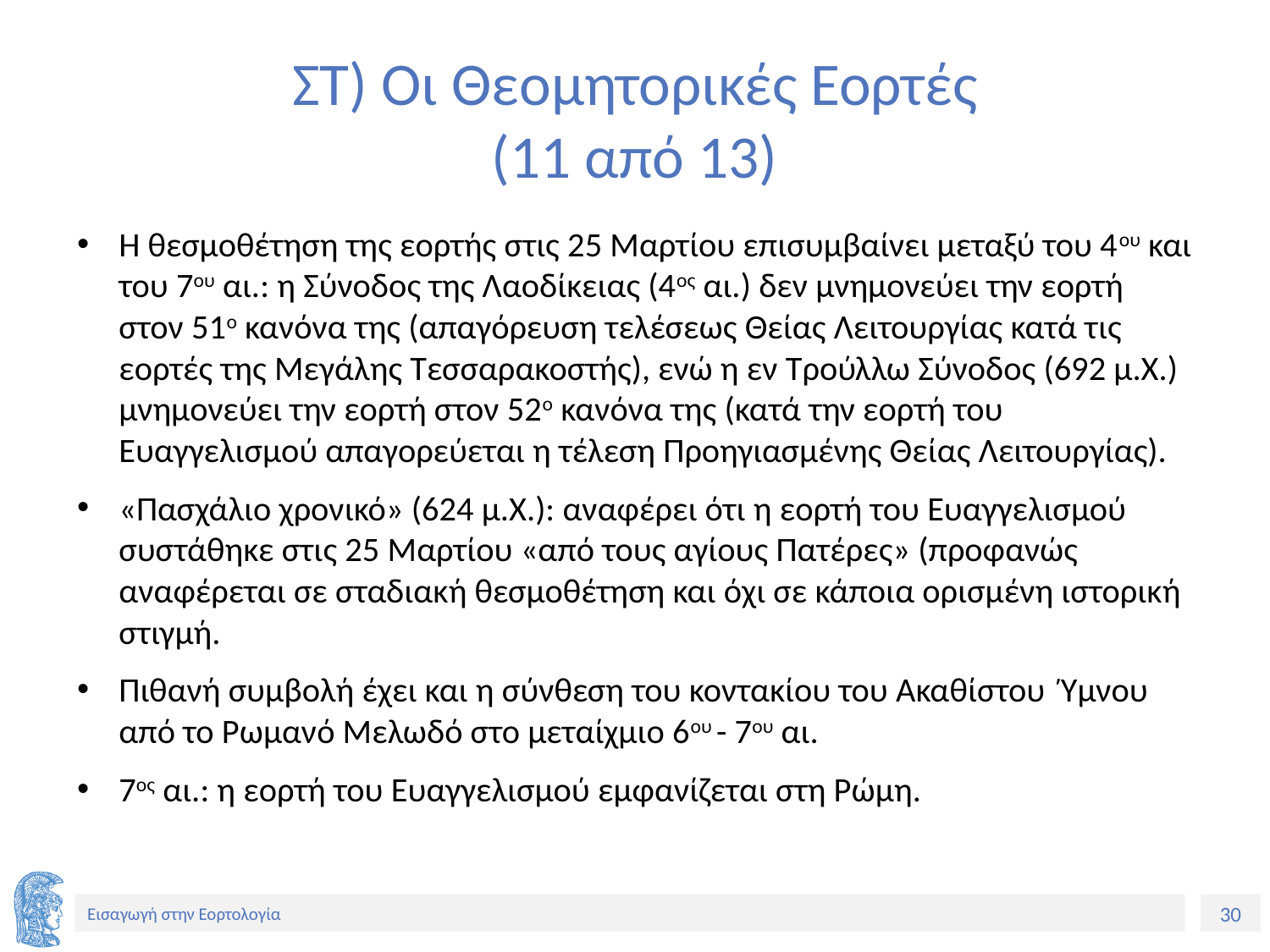

# ΣΤ) Οι Θεομητορικές Εορτές (11 από 13)
Η θεσμοθέτηση της εορτής στις 25 Μαρτίου επισυμβαίνει μεταξύ του 4ου και του 7ου αι.: η Σύνοδος της Λαοδίκειας (4ος αι.) δεν μνημονεύει την εορτή στον 51ο κανόνα της (απαγόρευση τελέσεως Θείας Λειτουργίας κατά τις εορτές της Μεγάλης Τεσσαρακοστής), ενώ η εν Τρούλλω Σύνοδος (692 μ.Χ.) μνημονεύει την εορτή στον 52ο κανόνα της (κατά την εορτή του Ευαγγελισμού απαγορεύεται η τέλεση Προηγιασμένης Θείας Λειτουργίας).
«Πασχάλιο χρονικό» (624 μ.Χ.): αναφέρει ότι η εορτή του Ευαγγελισμού συστάθηκε στις 25 Μαρτίου «από τους αγίους Πατέρες» (προφανώς αναφέρεται σε σταδιακή θεσμοθέτηση και όχι σε κάποια ορισμένη ιστορική στιγμή.
Πιθανή συμβολή έχει και η σύνθεση του κοντακίου του Ακαθίστου  Ύμνου από το Ρωμανό Μελωδό στο μεταίχμιο 6ου - 7ου αι.
7ος αι.: η εορτή του Ευαγγελισμού εμφανίζεται στη Ρώμη.